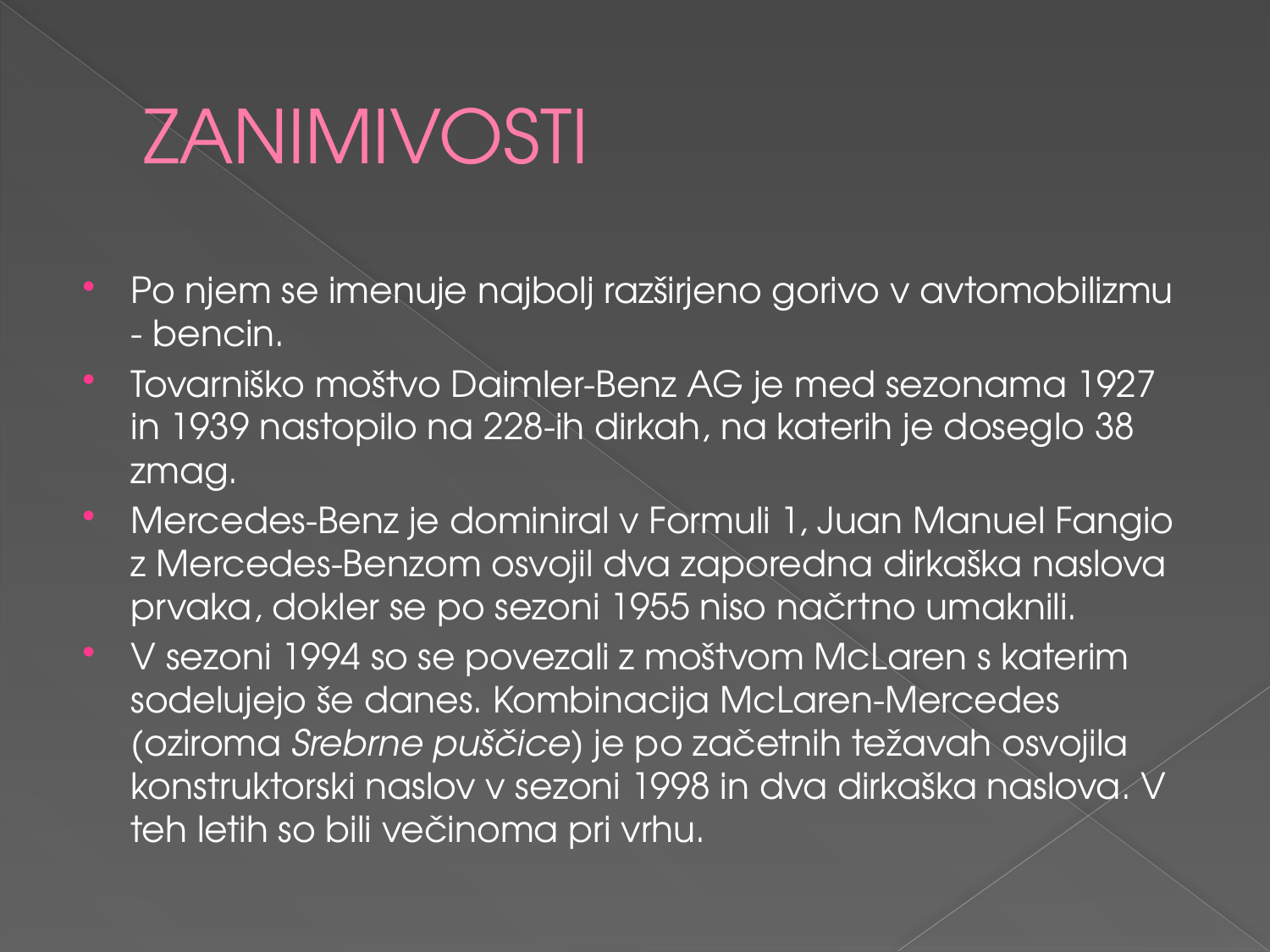

# ZANIMIVOSTI
Po njem se imenuje najbolj razširjeno gorivo v avtomobilizmu - bencin.
Tovarniško moštvo Daimler-Benz AG je med sezonama 1927 in 1939 nastopilo na 228-ih dirkah, na katerih je doseglo 38 zmag.
Mercedes-Benz je dominiral v Formuli 1, Juan Manuel Fangio z Mercedes-Benzom osvojil dva zaporedna dirkaška naslova prvaka, dokler se po sezoni 1955 niso načrtno umaknili.
V sezoni 1994 so se povezali z moštvom McLaren s katerim sodelujejo še danes. Kombinacija McLaren-Mercedes (oziroma Srebrne puščice) je po začetnih težavah osvojila konstruktorski naslov v sezoni 1998 in dva dirkaška naslova. V teh letih so bili večinoma pri vrhu.